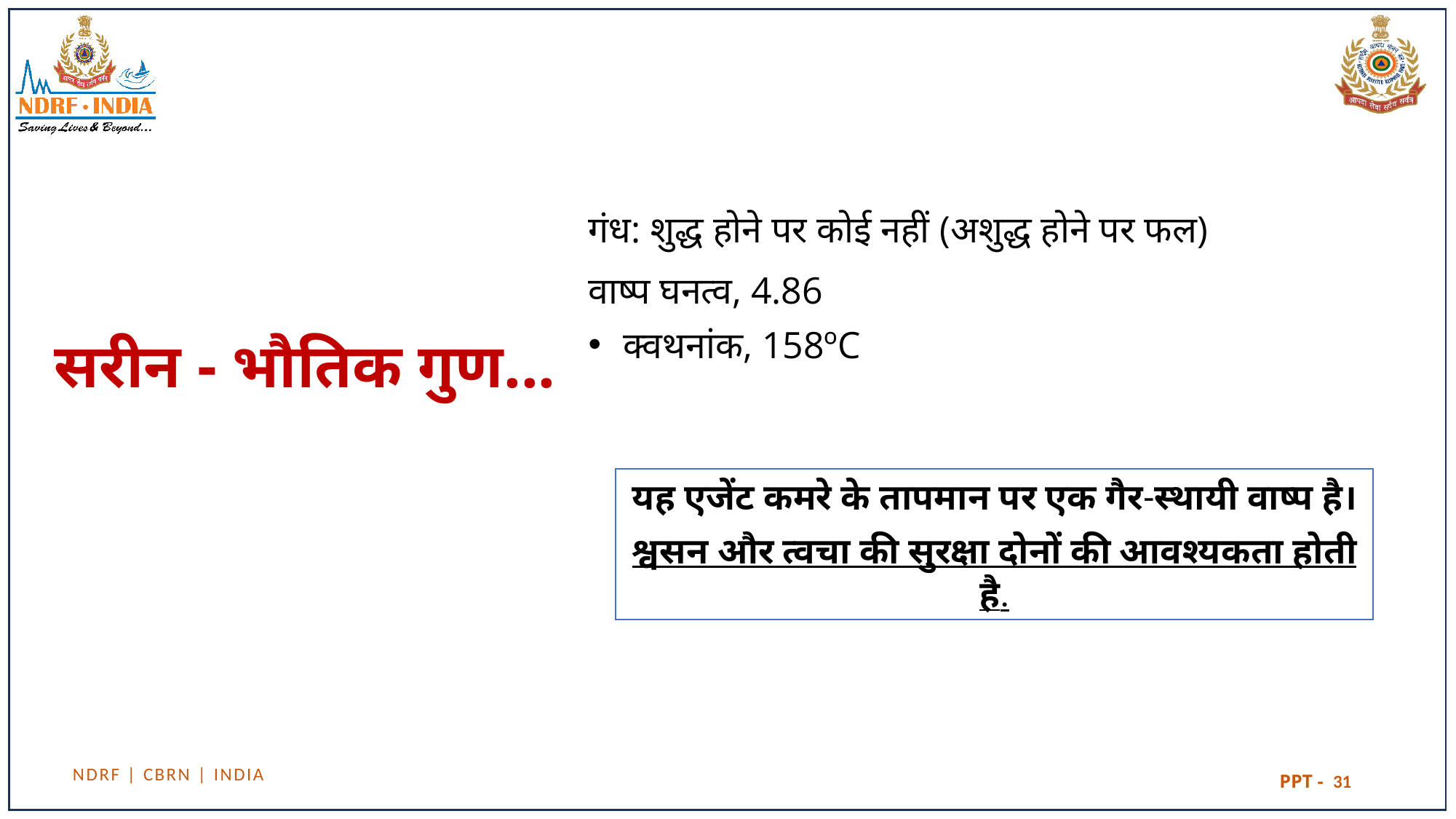

गंध: शुद्ध होने पर कोई नहीं (अशुद्ध होने पर फल)
वाष्प घनत्व, 4.86
क्वथनांक, 158ºC
# सरीन - भौतिक गुण...

यह एजेंट कमरे के तापमान पर एक गैर-स्थायी वाष्प है।
श्वसन और त्वचा की सुरक्षा दोनों की आवश्यकता होती है.
31